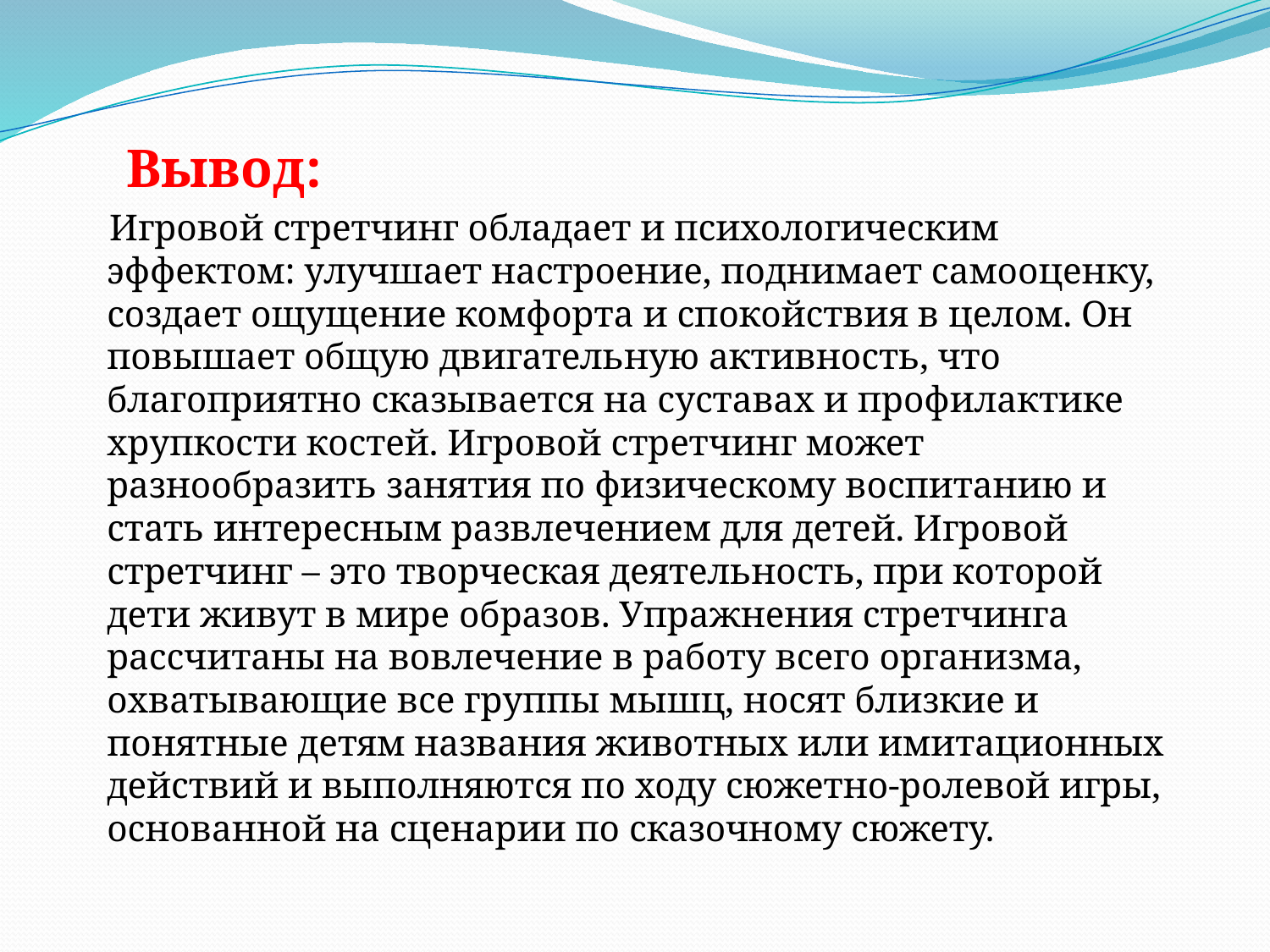

Вывод:
    Игровой стретчинг обладает и психологическим эффектом: улучшает настроение, поднимает самооценку, создает ощущение комфорта и спокойствия в целом. Он повышает общую двигательную активность, что благоприятно сказывается на суставах и профилактике хрупкости костей. Игровой стретчинг может разнообразить занятия по физическому воспитанию и стать интересным развлечением для детей. Игровой стретчинг – это творческая деятельность, при которой дети живут в мире образов. Упражнения стретчинга рассчитаны на вовлечение в работу всего организма, охватывающие все группы мышц, носят близкие и понятные детям названия животных или имитационных действий и выполняются по ходу сюжетно-ролевой игры, основанной на сценарии по сказочному сюжету.